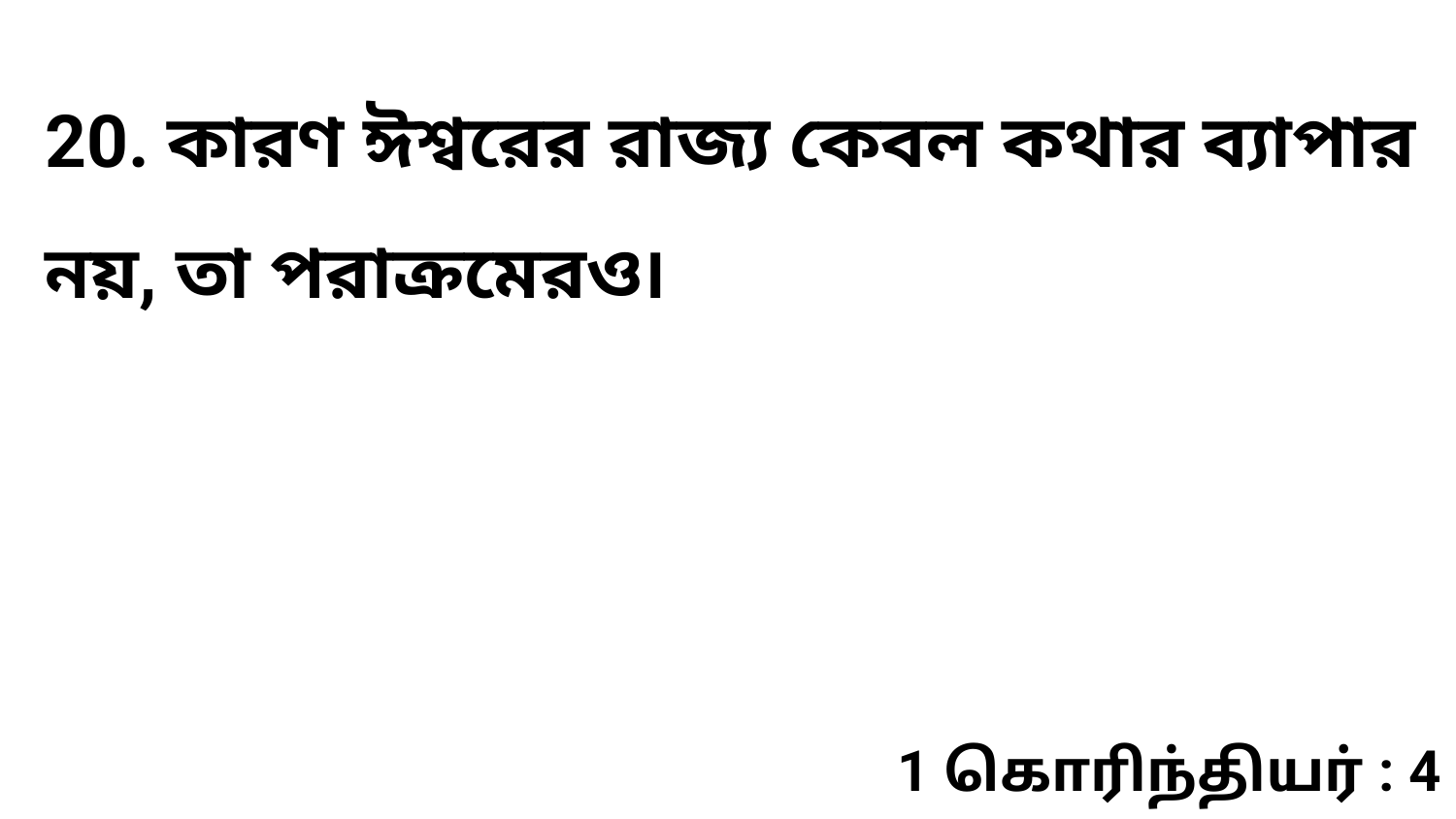

20. কারণ ঈশ্বরের রাজ্য কেবল কথার ব্যাপার নয়, তা পরাক্রমেরও৷
1 கொரிந்தியர் : 4